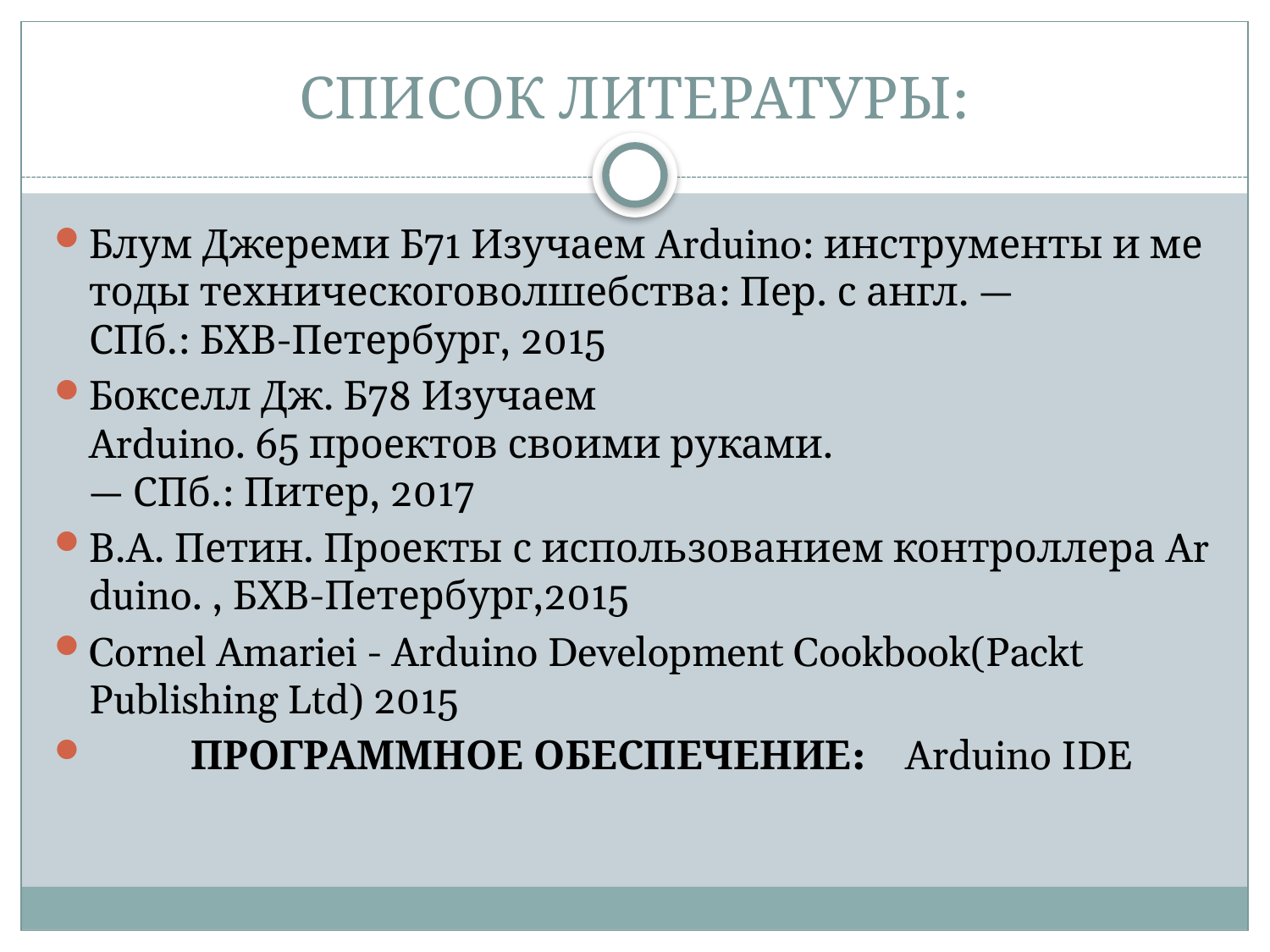

# СПИСОК ЛИТЕРАТУРЫ:
Блум Джереми Б71 Изучаем Arduino: инструменты и методы техническоговолшебства: Пер. с англ. — СПб.: БХВ-Петербург, 2015
Бокселл Дж. Б78 Изучаем Arduino. 65 проектов своими руками. — СПб.: Питер, 2017
В.А. Петин. Проекты с использованием контроллера Arduino. , БХВ-Петербург,2015
Cornel Amariei - Arduino Development Cookbook(Packt Publishing Ltd) 2015
          ПРОГРАММНОЕ ОБЕСПЕЧЕНИЕ:    Arduino IDE